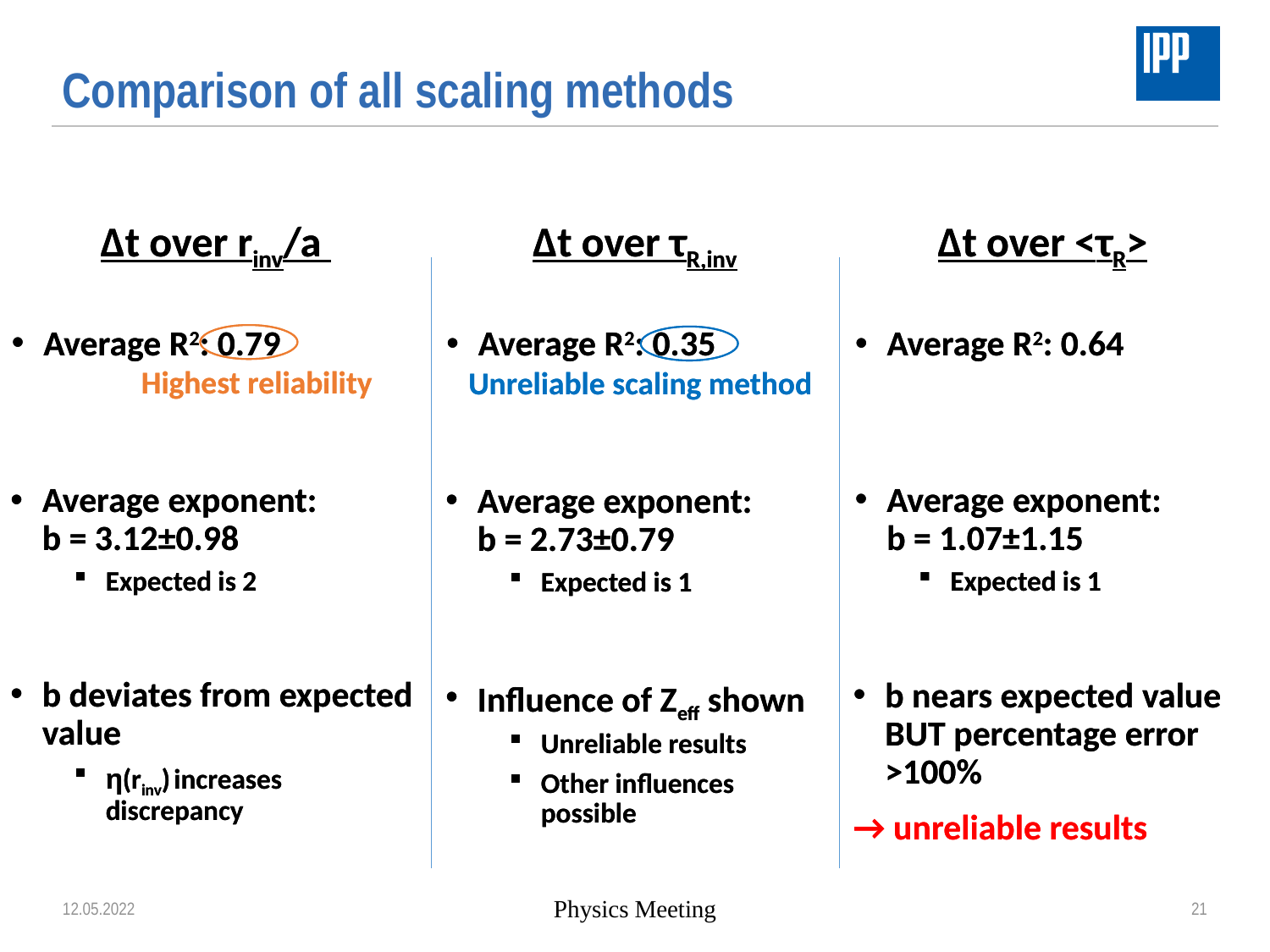

# Comparison of all scaling methods
Δt over rinv/a
Δt over <τR>
Δt over <τR>
Δt over τR,inv
Δt over τR,inv
Δt over rinv/a
Average R2: 0.79

Average R2: 0.79

Average R2: 0.35

Average R2: 0.35

Average R2: 0.64

Average R2: 0.64

Highest reliability
Highest reliability
Unreliable scaling method
Unreliable scaling method
Average exponent:          b = 1.07±1.15
Expected is 1

Average exponent:          b = 1.07±1.15
Expected is 1

Average exponent:           b = 3.12±0.98
Expected is 2

Average exponent:           b = 3.12±0.98
Expected is 2

Average exponent:          b = 2.73±0.79
Expected is 1

Average exponent:          b = 2.73±0.79
Expected is 1

b deviates from expected value
η(rinv) increases discrepancy

b deviates from expected value
η(rinv) increases discrepancy

Influence of Zeff shown
Unreliable results
Other influences possible

Influence of Zeff shown
Unreliable results
Other influences possible

b nears expected value BUT percentage error >100%
→ unreliable results

b nears expected value BUT percentage error >100%
→ unreliable results

12.05.2022
Physics Meeting
21